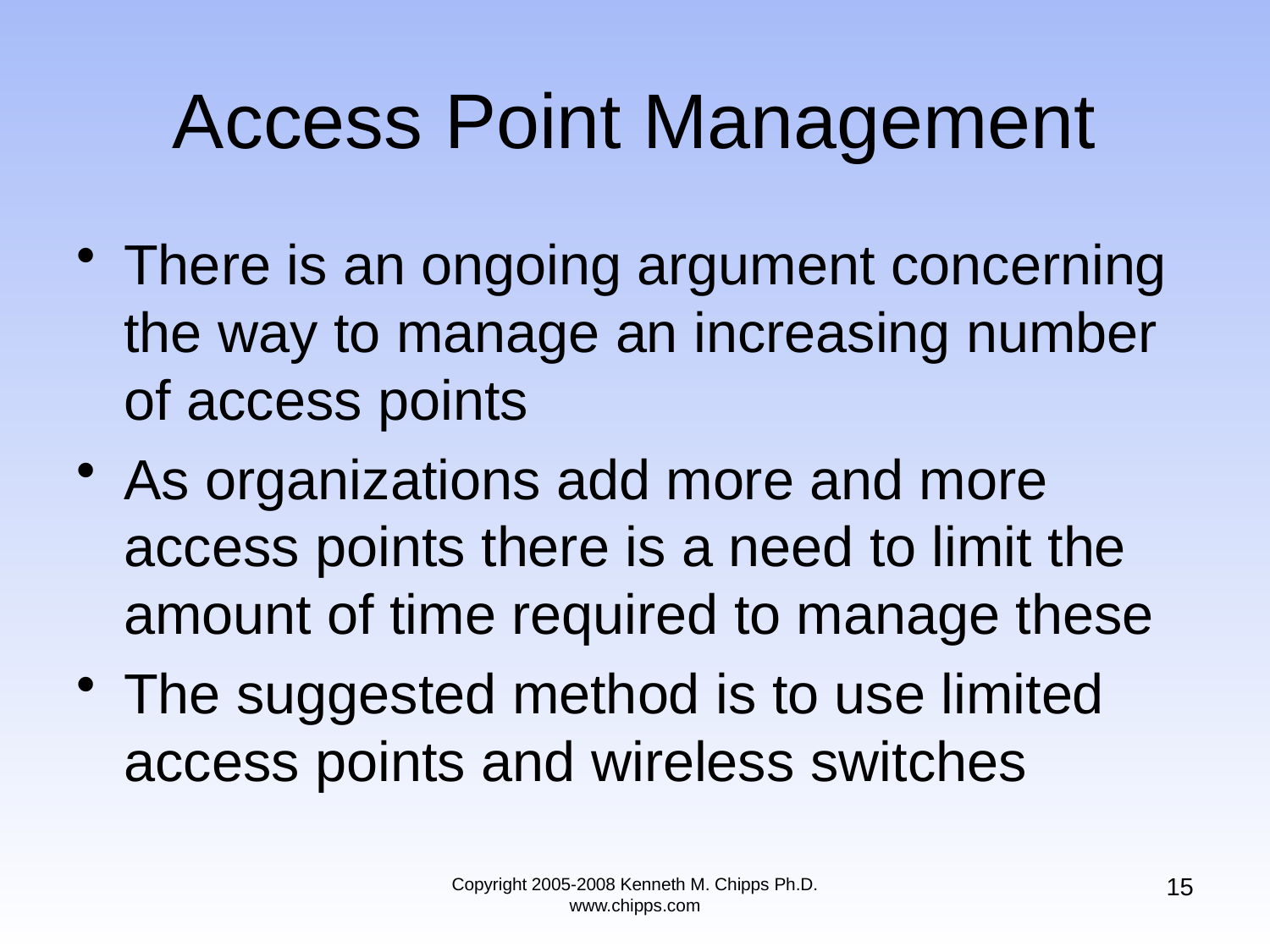

# Access Point Management
There is an ongoing argument concerning the way to manage an increasing number of access points
As organizations add more and more access points there is a need to limit the amount of time required to manage these
The suggested method is to use limited access points and wireless switches
15
Copyright 2005-2008 Kenneth M. Chipps Ph.D. www.chipps.com